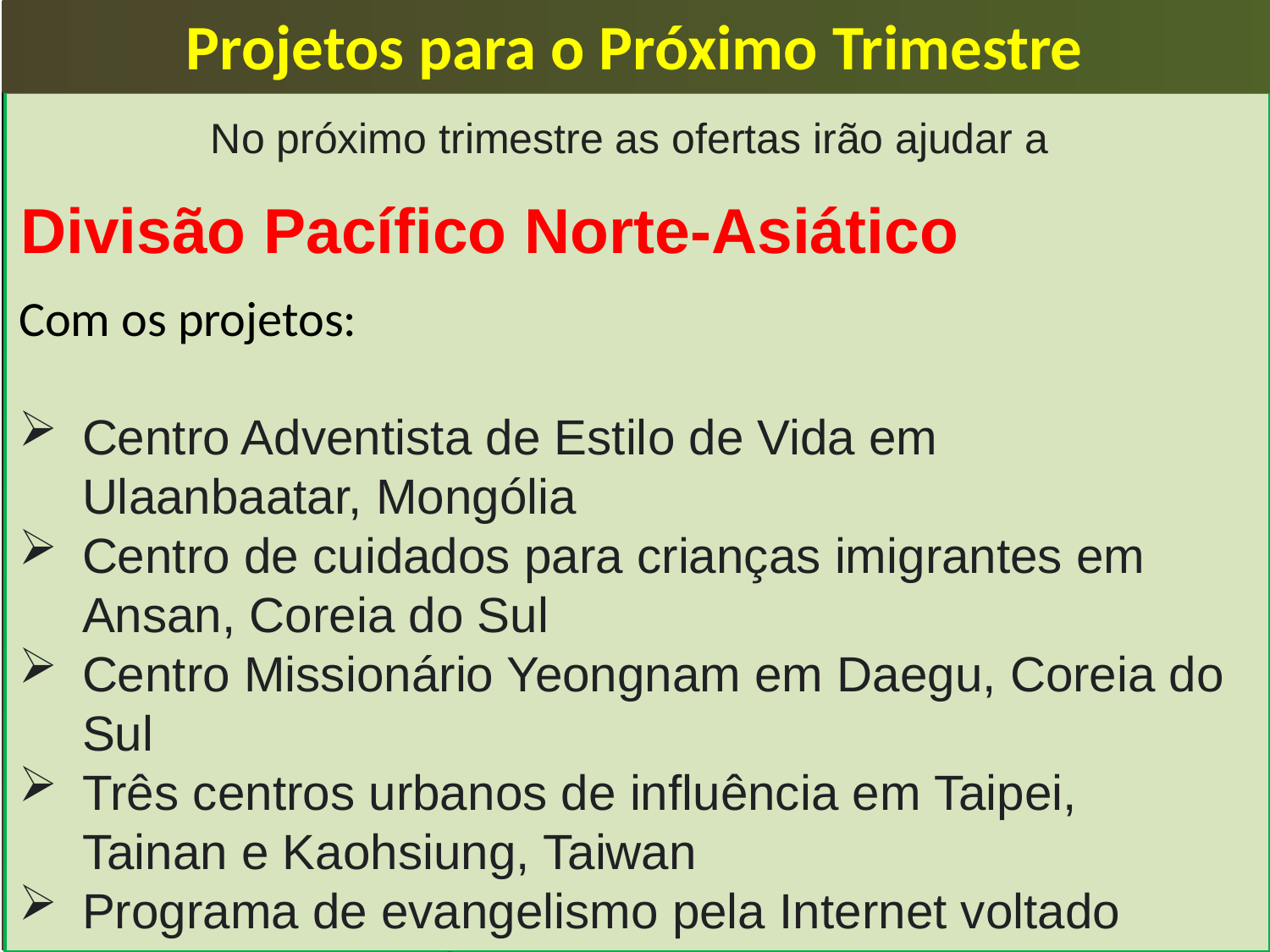

Projetos para o Próximo Trimestre

No próximo trimestre as ofertas irão ajudar a
Divisão Pacífico Norte-Asiático
Com os projetos:

Centro Adventista de Estilo de Vida em Ulaanbaatar, Mongólia
Centro de cuidados para crianças imigrantes em Ansan, Coreia do Sul
Centro Missionário Yeongnam em Daegu, Coreia do Sul
Três centros urbanos de influência em Taipei, Tainan e Kaohsiung, Taiwan
Programa de evangelismo pela Internet voltado para a geração da Internet no Japão